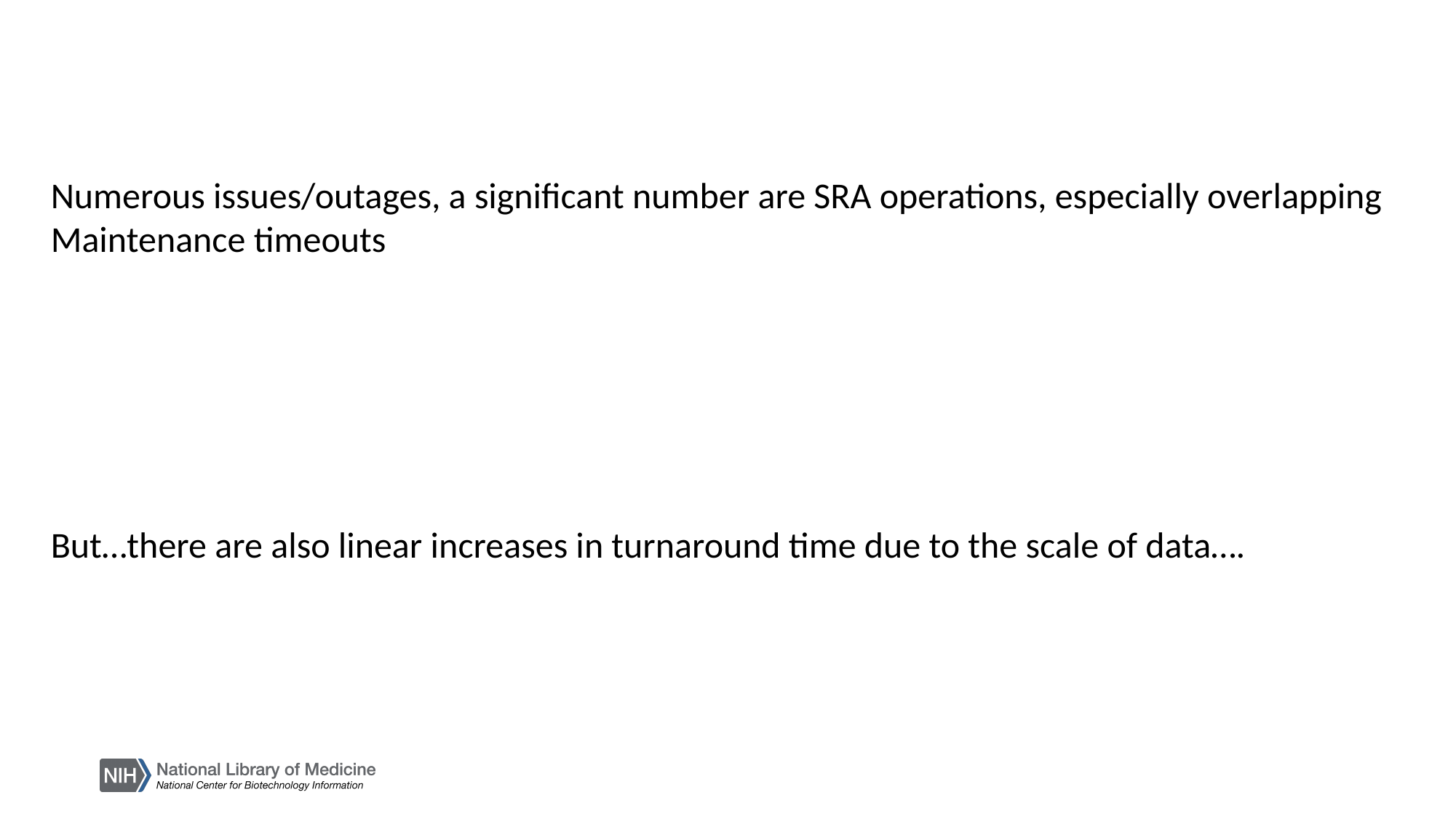

Numerous issues/outages, a significant number are SRA operations, especially overlapping
Maintenance timeouts

But…there are also linear increases in turnaround time due to the scale of data….